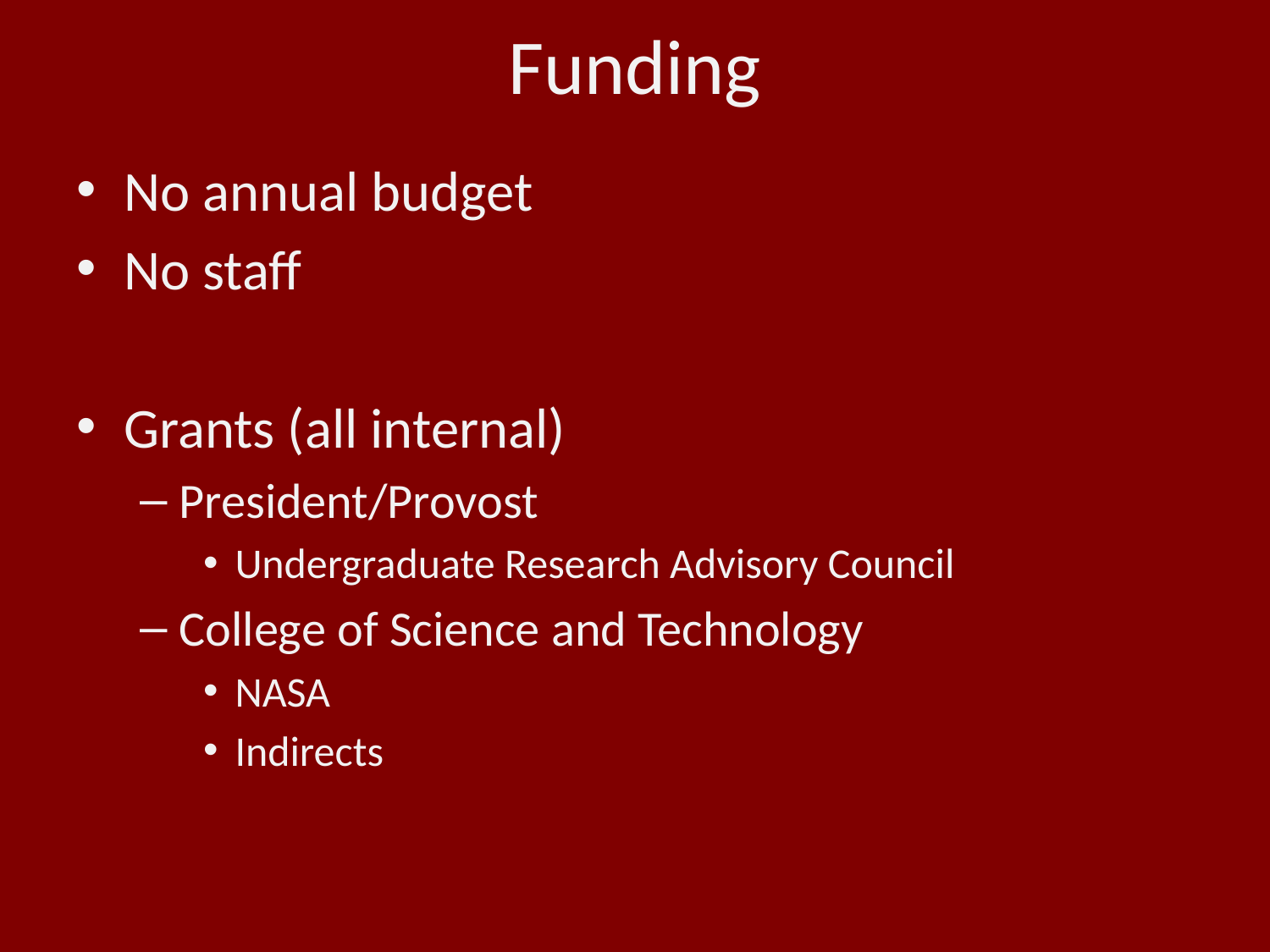

# Funding
No annual budget
No staff

Grants (all internal)
President/Provost
Undergraduate Research Advisory Council
College of Science and Technology
NASA
Indirects